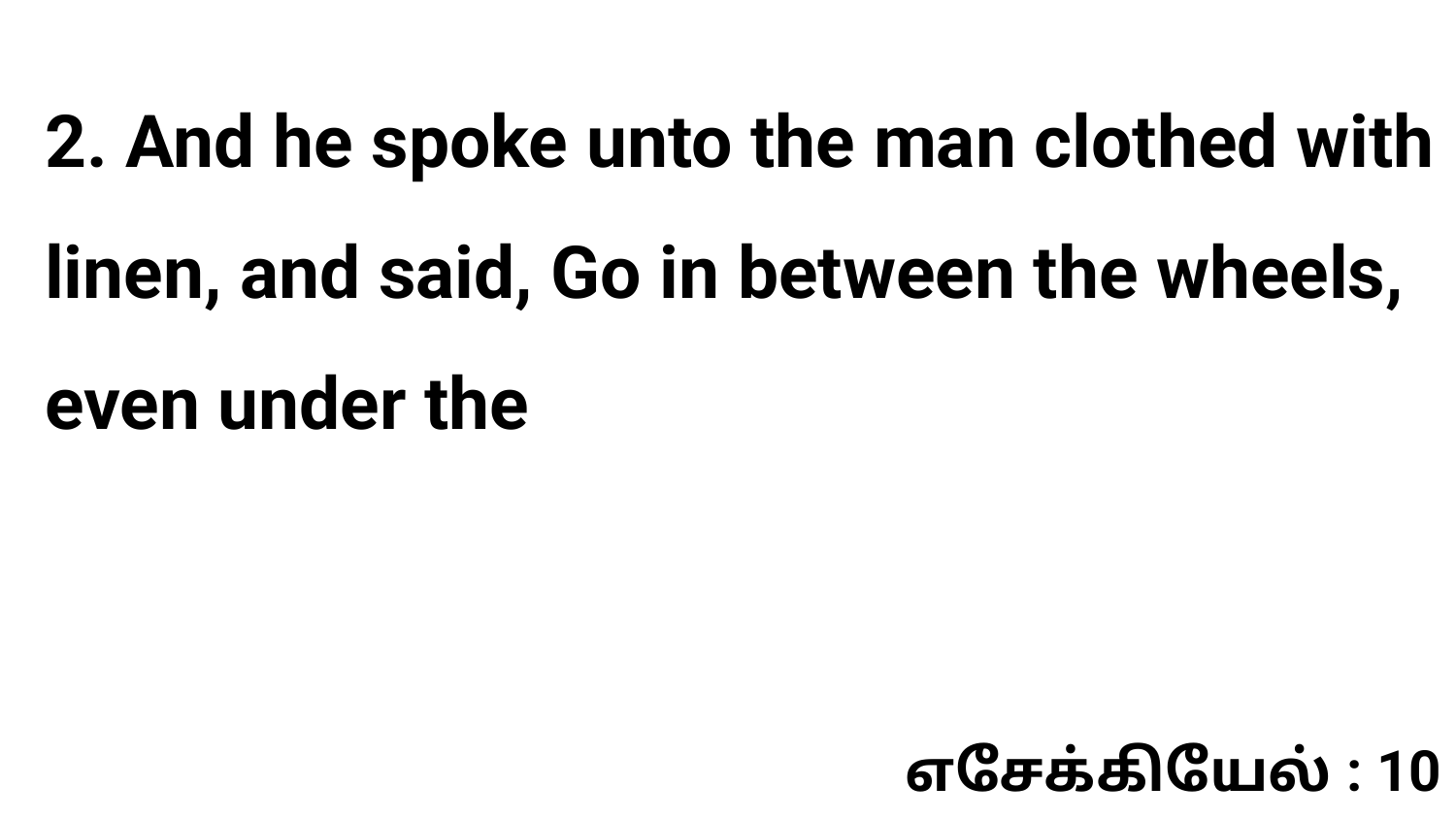

2. And he spoke unto the man clothed with linen, and said, Go in between the wheels, even under the
எசேக்கியேல் : 10